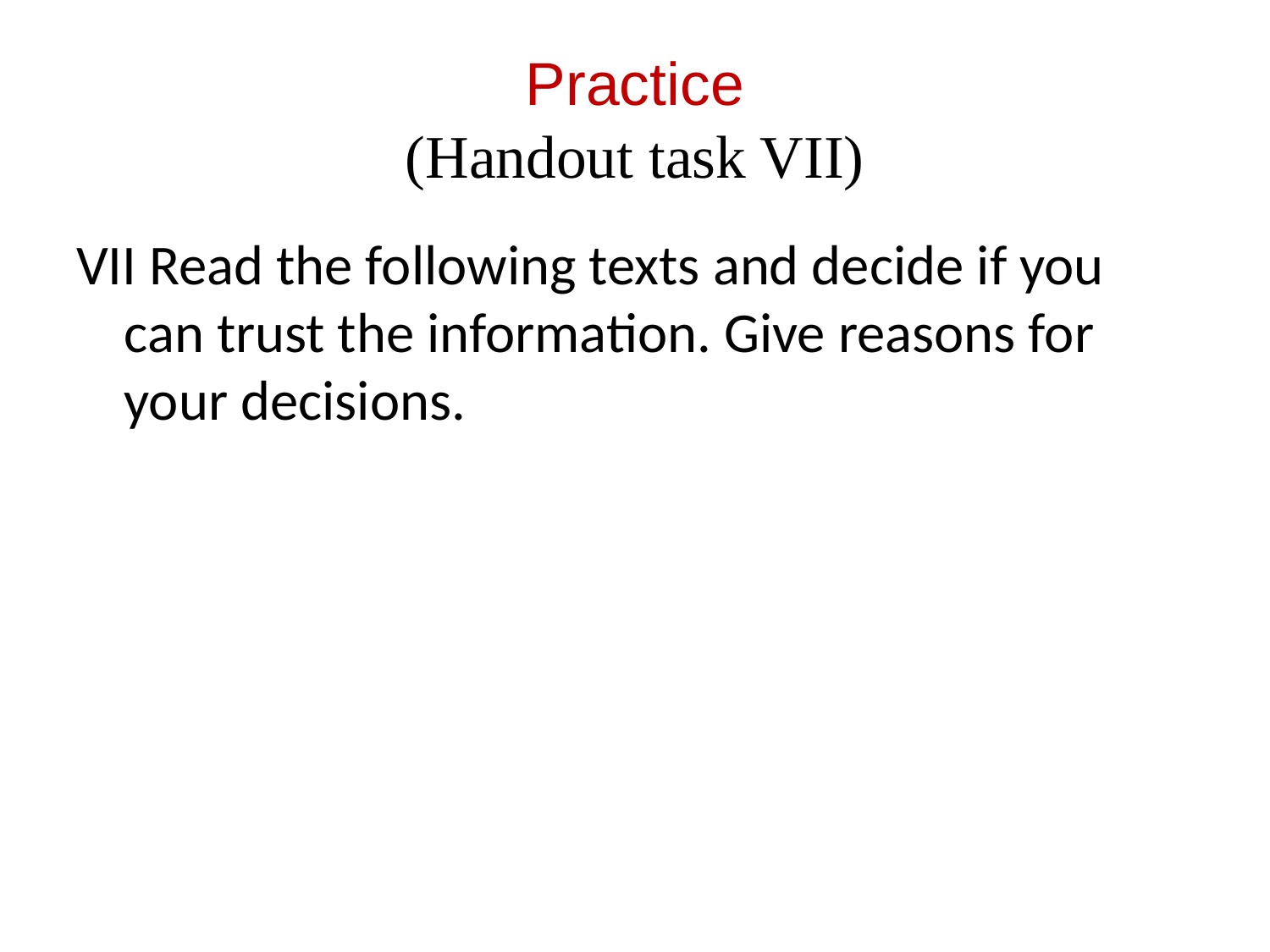

# Practice (Handout task VII)
VIІ Read the following texts and decide if you can trust the information. Give reasons for your decisions.